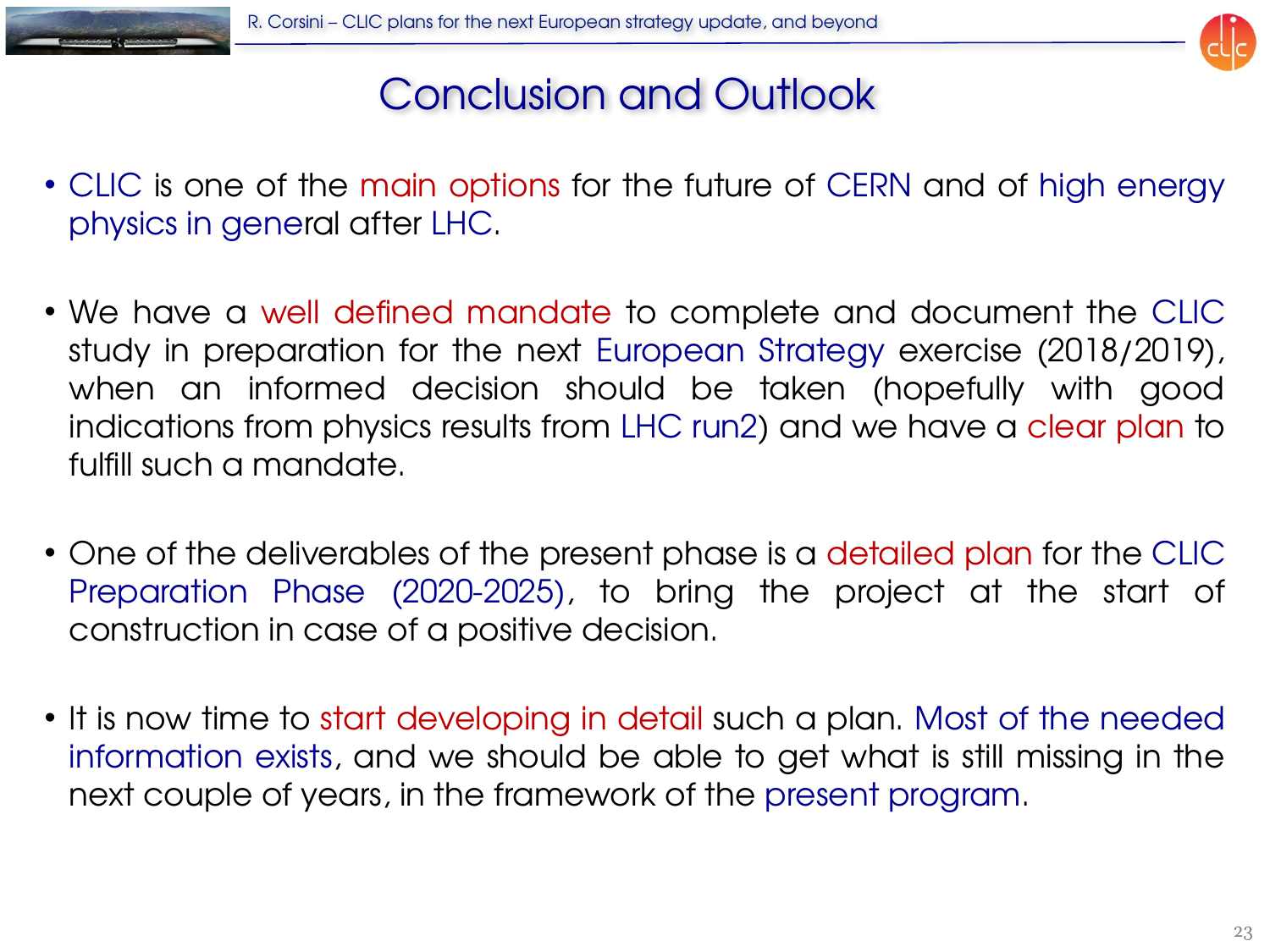

# Conclusion and Outlook
CLIC is one of the main options for the future of CERN and of high energy physics in general after LHC.

We have a well defined mandate to complete and document the CLIC study in preparation for the next European Strategy exercise (2018/2019), when an informed decision should be taken (hopefully with good indications from physics results from LHC run2) and we have a clear plan to fulfill such a mandate.

One of the deliverables of the present phase is a detailed plan for the CLIC Preparation Phase (2020-2025), to bring the project at the start of construction in case of a positive decision.

It is now time to start developing in detail such a plan. Most of the needed information exists, and we should be able to get what is still missing in the next couple of years, in the framework of the present program.